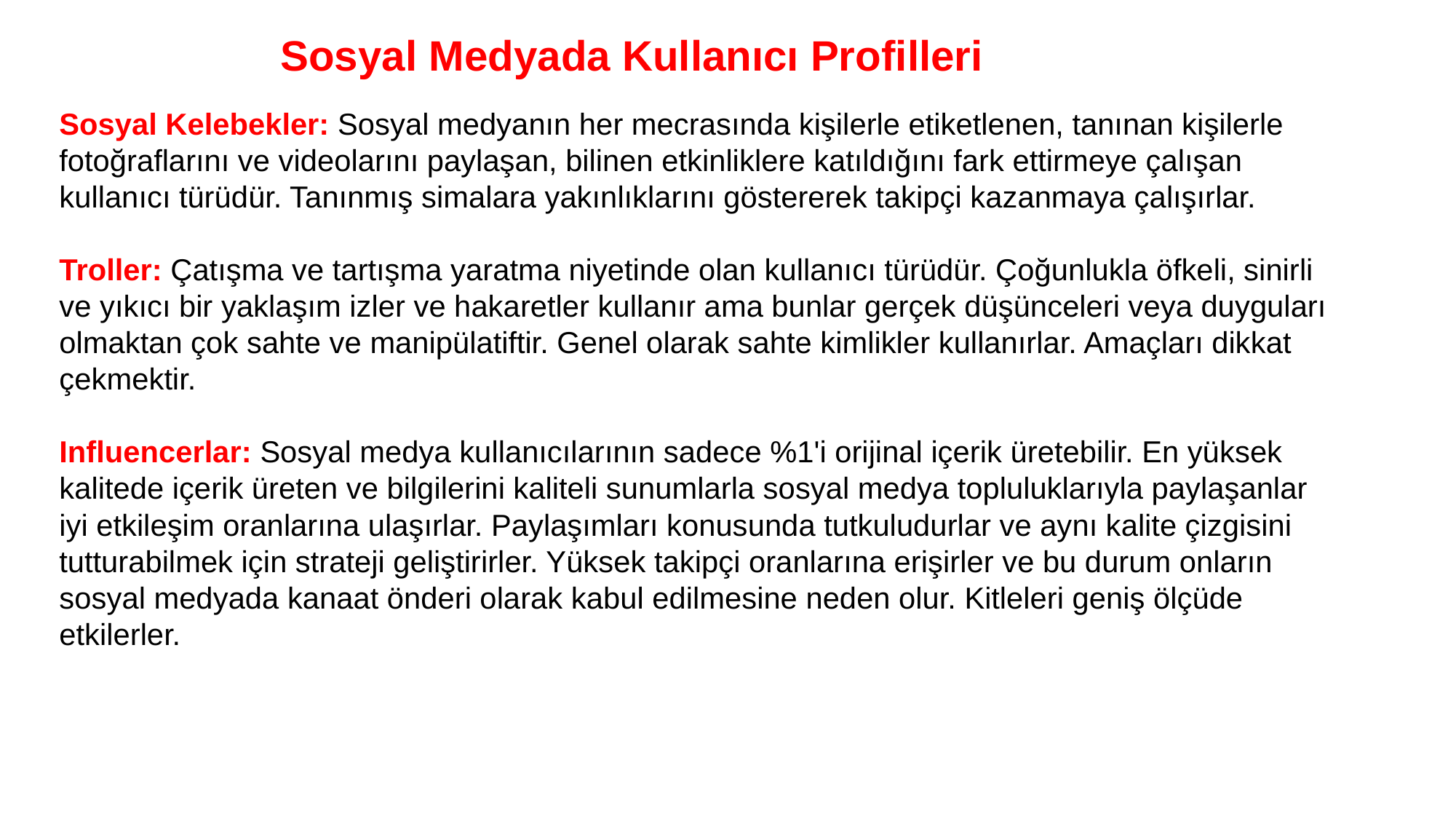

Sosyal Medyada Kullanıcı Profilleri
Sosyal Kelebekler: Sosyal medyanın her mecrasında kişilerle etiketlenen, tanınan kişilerle fotoğraflarını ve videolarını paylaşan, bilinen etkinliklere katıldığını fark ettirmeye çalışan kullanıcı türüdür. Tanınmış simalara yakınlıklarını göstererek takipçi kazanmaya çalışırlar.

Troller: Çatışma ve tartışma yaratma niyetinde olan kullanıcı türüdür. Çoğunlukla öfkeli, sinirli ve yıkıcı bir yaklaşım izler ve hakaretler kullanır ama bunlar gerçek düşünceleri veya duyguları olmaktan çok sahte ve manipülatiftir. Genel olarak sahte kimlikler kullanırlar. Amaçları dikkat çekmektir.

Influencerlar: Sosyal medya kullanıcılarının sadece %1'i orijinal içerik üretebilir. En yüksek kalitede içerik üreten ve bilgilerini kaliteli sunumlarla sosyal medya topluluklarıyla paylaşanlar iyi etkileşim oranlarına ulaşırlar. Paylaşımları konusunda tutkuludurlar ve aynı kalite çizgisini tutturabilmek için strateji geliştirirler. Yüksek takipçi oranlarına erişirler ve bu durum onların sosyal medyada kanaat önderi olarak kabul edilmesine neden olur. Kitleleri geniş ölçüde etkilerler.